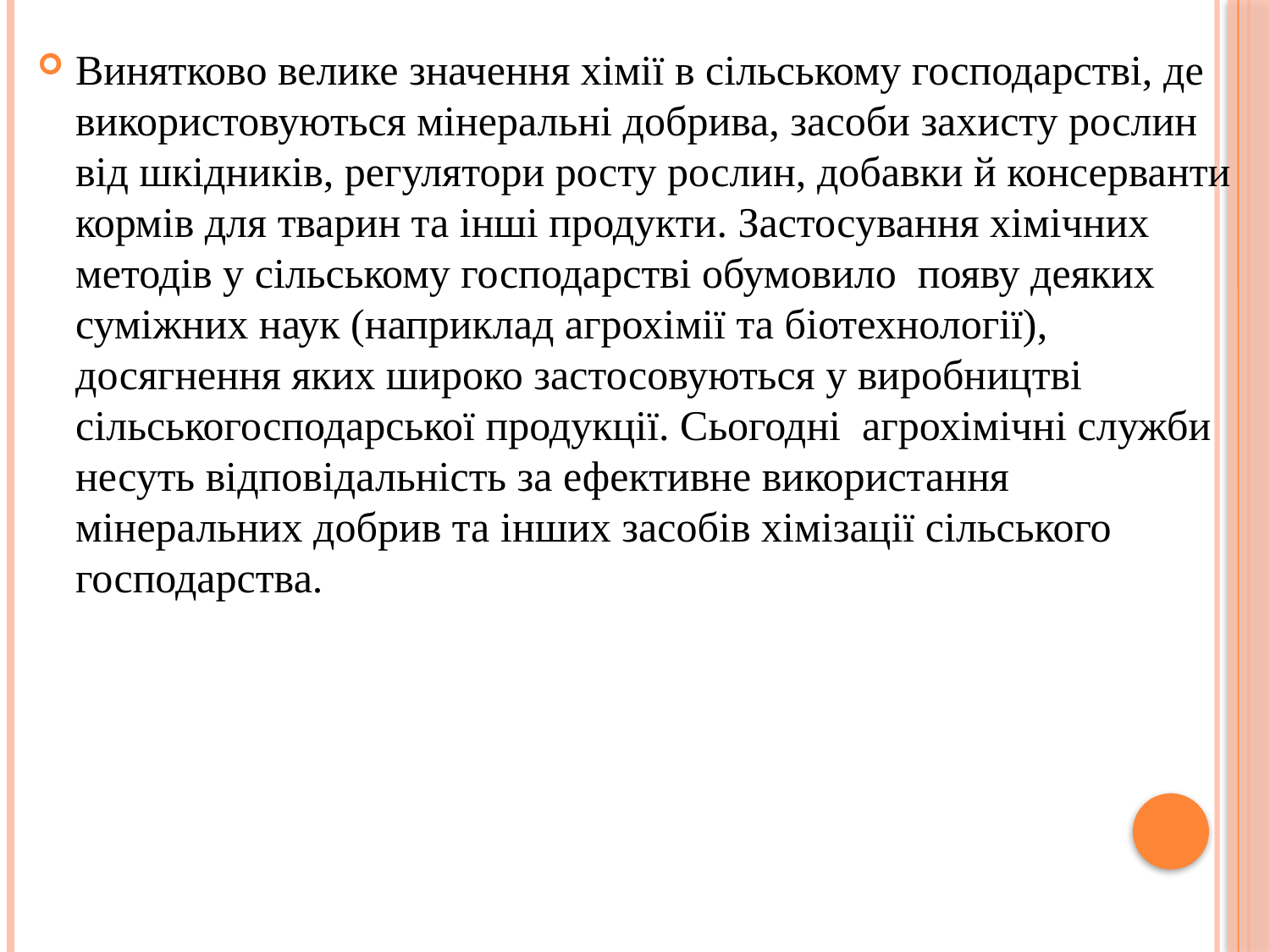

Винятково велике значення хімії в сільському господарстві, де використовуються мінеральні добрива, засоби захисту рослин від шкідників, регулятори росту рослин, добавки й консерванти кормів для тварин та інші продукти. Застосування хімічних методів у сільському господарстві обумовило  появу деяких суміжних наук (наприклад агрохімії та біотехнології), досягнення яких широко застосовуються у виробництві сільськогосподарської продукції. Сьогодні  агрохімічні служби несуть відповідальність за ефективне використання мінеральних добрив та інших засобів хімізації сільського господарства.